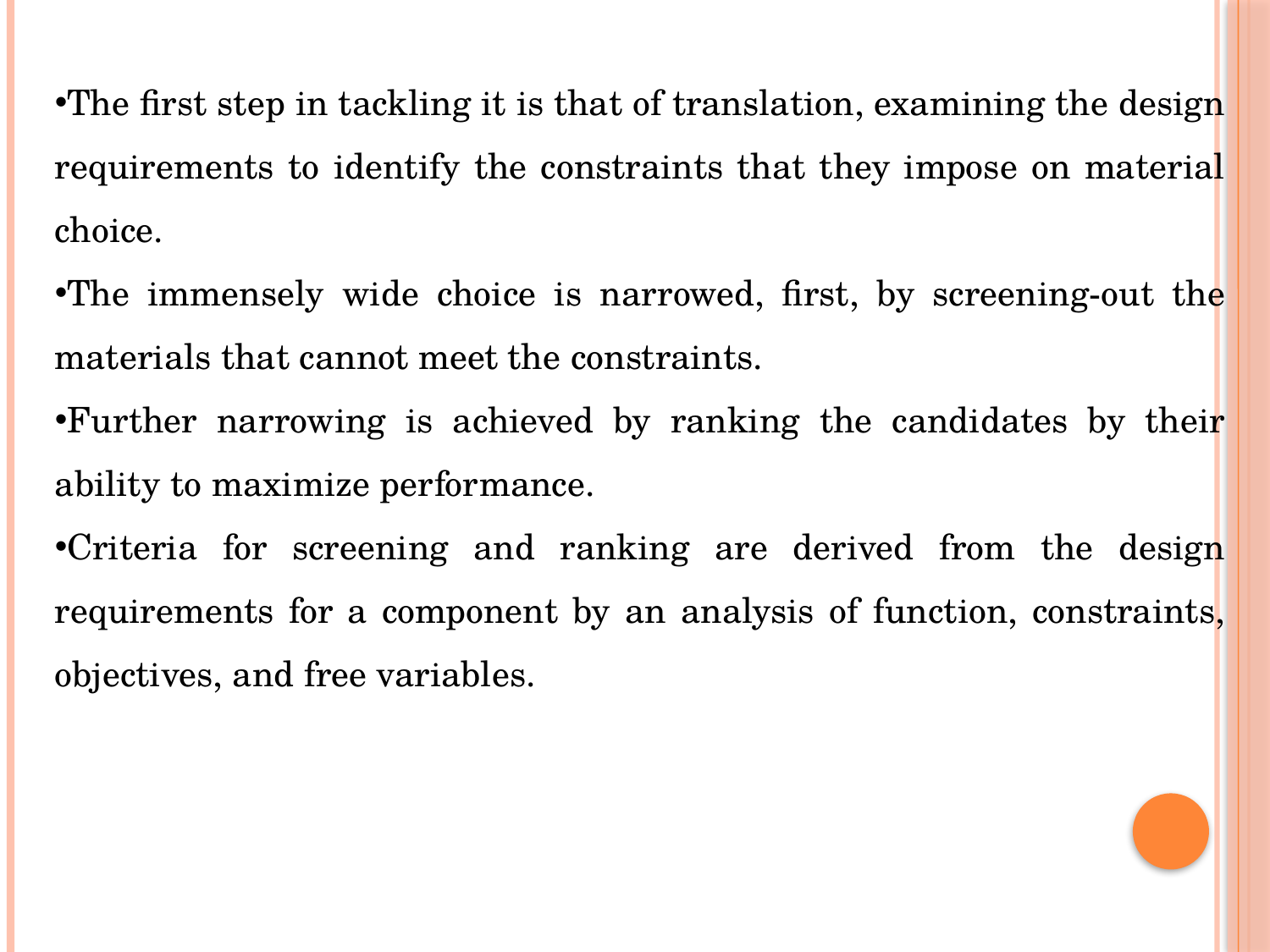

The first step in tackling it is that of translation, examining the design requirements to identify the constraints that they impose on material choice.
The immensely wide choice is narrowed, first, by screening-out the materials that cannot meet the constraints.
Further narrowing is achieved by ranking the candidates by their ability to maximize performance.
Criteria for screening and ranking are derived from the design requirements for a component by an analysis of function, constraints, objectives, and free variables.